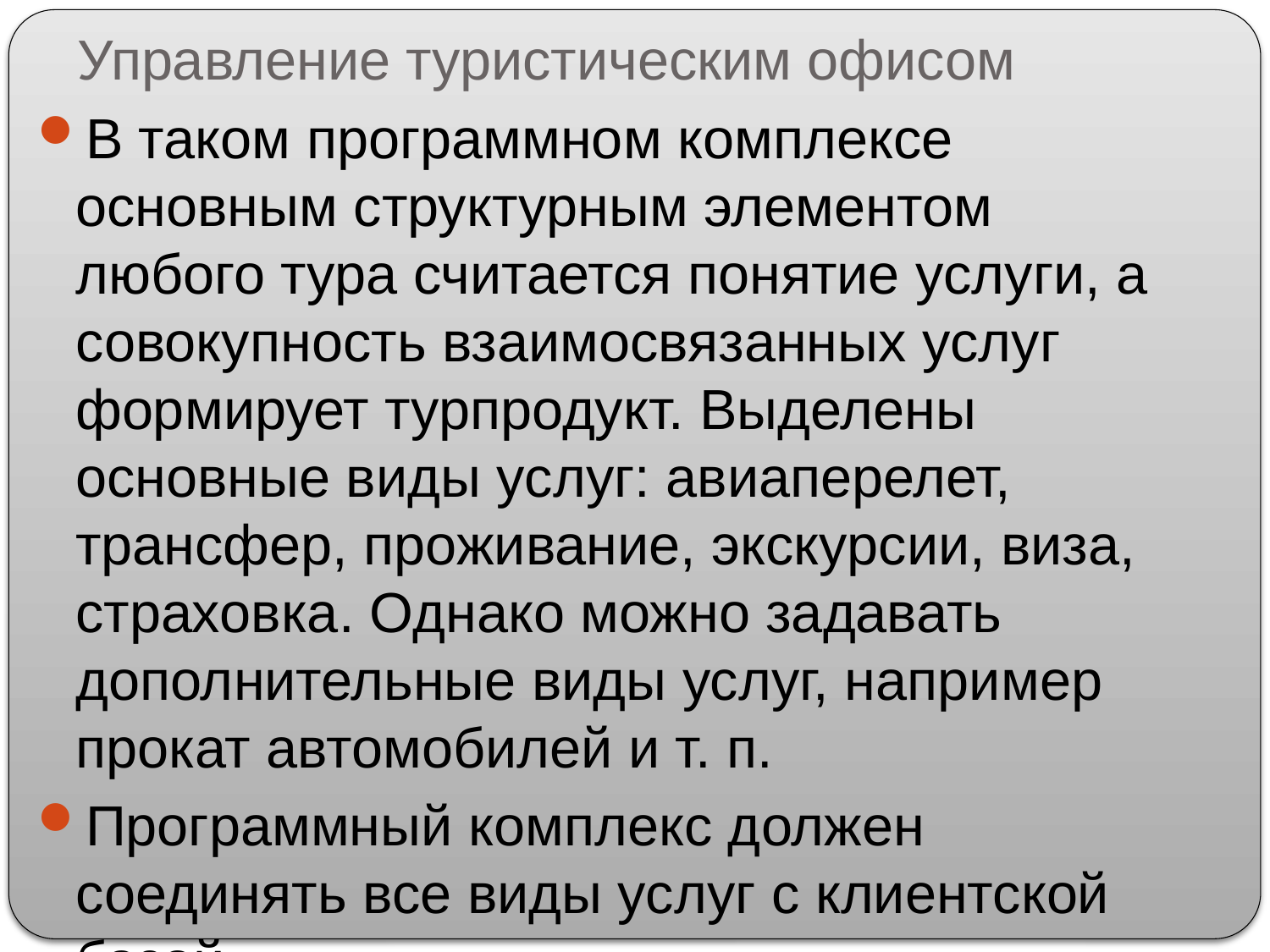

# Управление туристическим офисом
В таком программном комплексе основным структурным элементом любого тура считается понятие услуги, а совокупность взаимосвязанных услуг формирует турпродукт. Выделены основные виды услуг: авиаперелет, трансфер, проживание, экскурсии, виза, страховка. Однако можно задавать дополнительные виды услуг, например прокат автомобилей и т. п.
Программный комплекс должен соединять все виды услуг с клиентской базой.